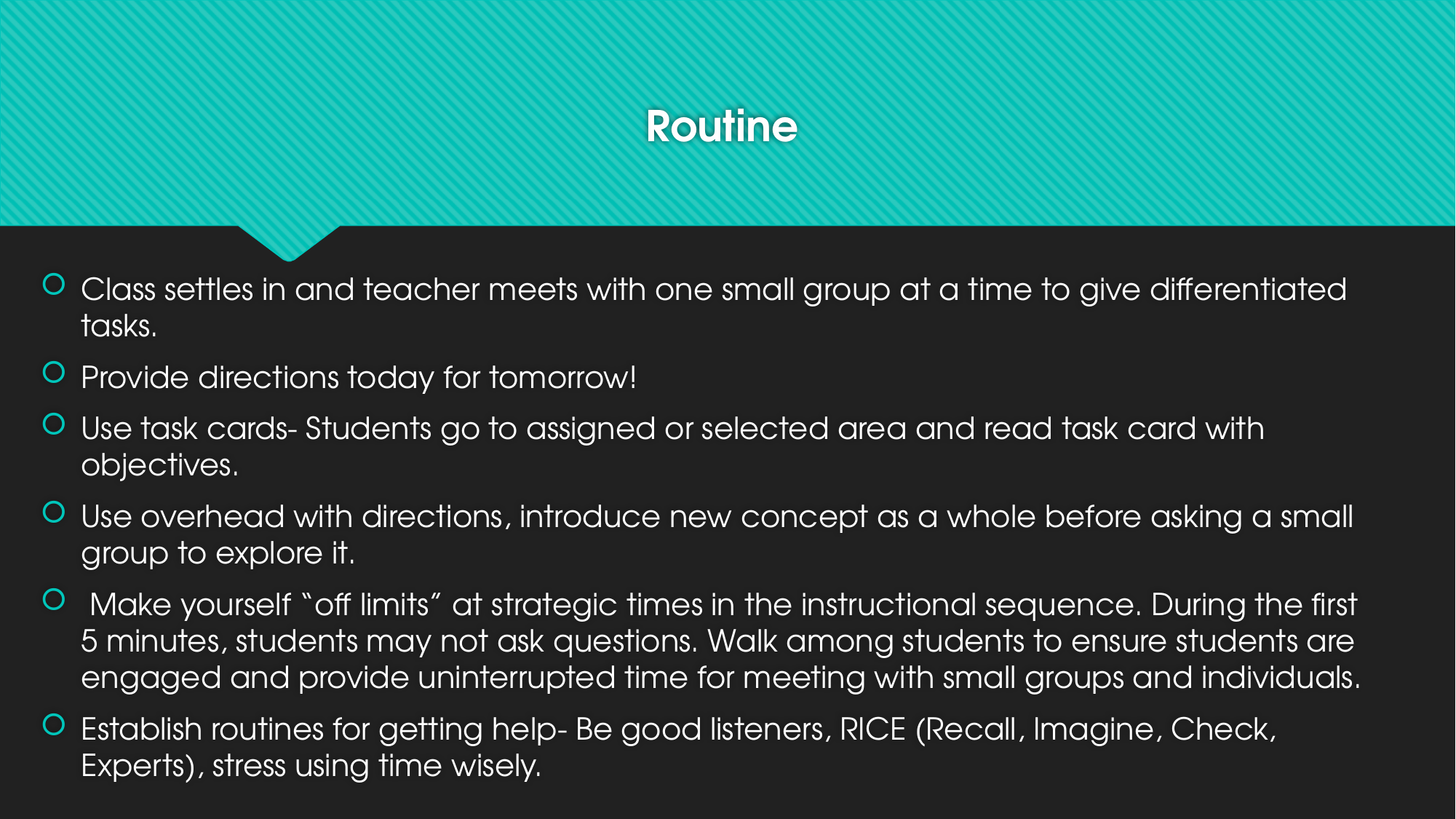

# Routine
Class settles in and teacher meets with one small group at a time to give differentiated tasks.
Provide directions today for tomorrow!
Use task cards- Students go to assigned or selected area and read task card with objectives.
Use overhead with directions, introduce new concept as a whole before asking a small group to explore it.
 Make yourself “off limits” at strategic times in the instructional sequence. During the first 5 minutes, students may not ask questions. Walk among students to ensure students are engaged and provide uninterrupted time for meeting with small groups and individuals.
Establish routines for getting help- Be good listeners, RICE (Recall, Imagine, Check, Experts), stress using time wisely.